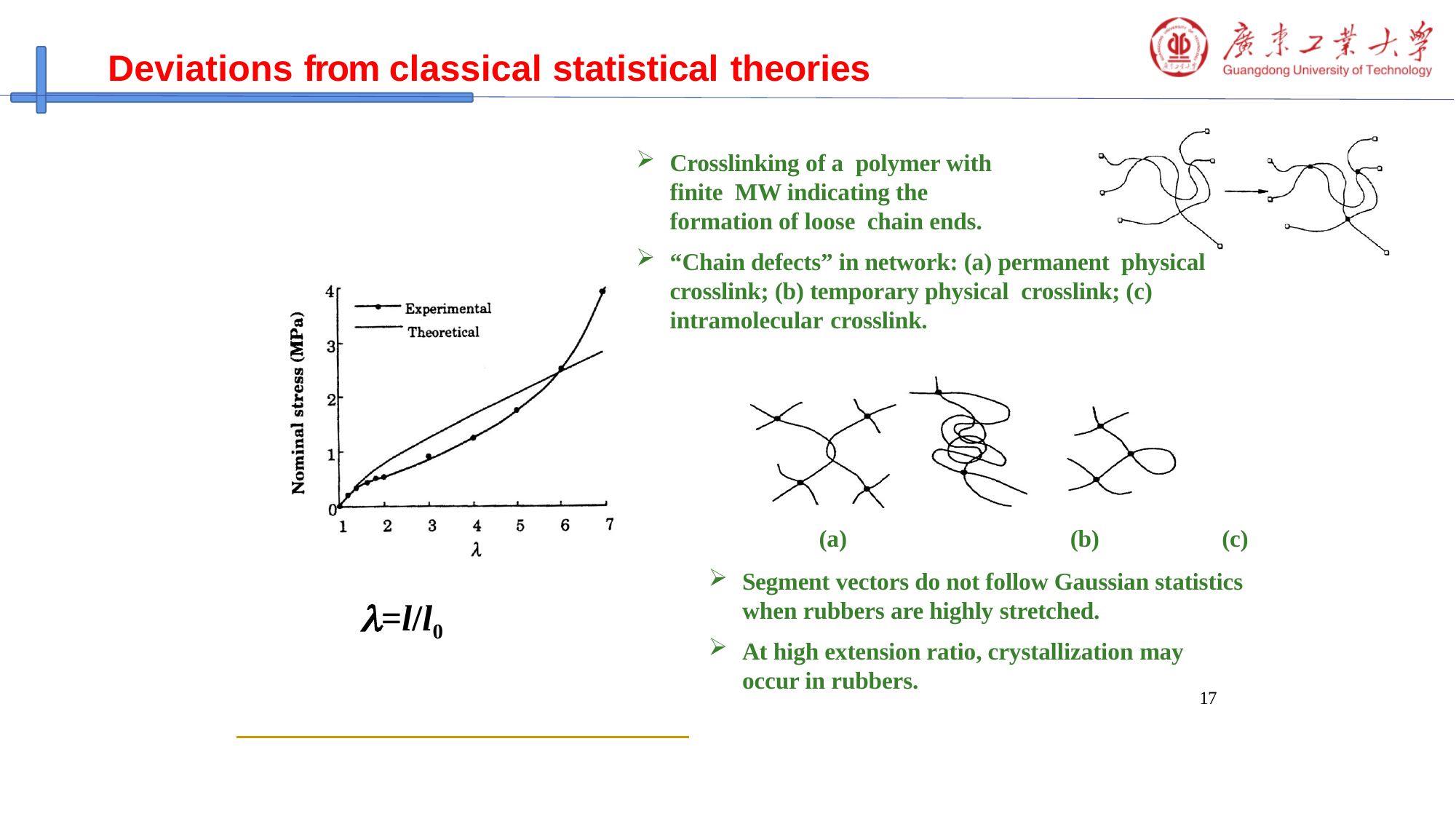

# Deviations from classical statistical theories

Crosslinking of a  polymer with finite  MW indicating the  formation of loose  chain ends.
“Chain defects” in network: (a) permanent  physical crosslink; (b) temporary physical  crosslink; (c) intramolecular crosslink.

(a)	(b)	(c)
Segment vectors do not follow Gaussian statistics  when rubbers are highly stretched.
At high extension ratio, crystallization may  occur in rubbers.
17
λ=l/l0